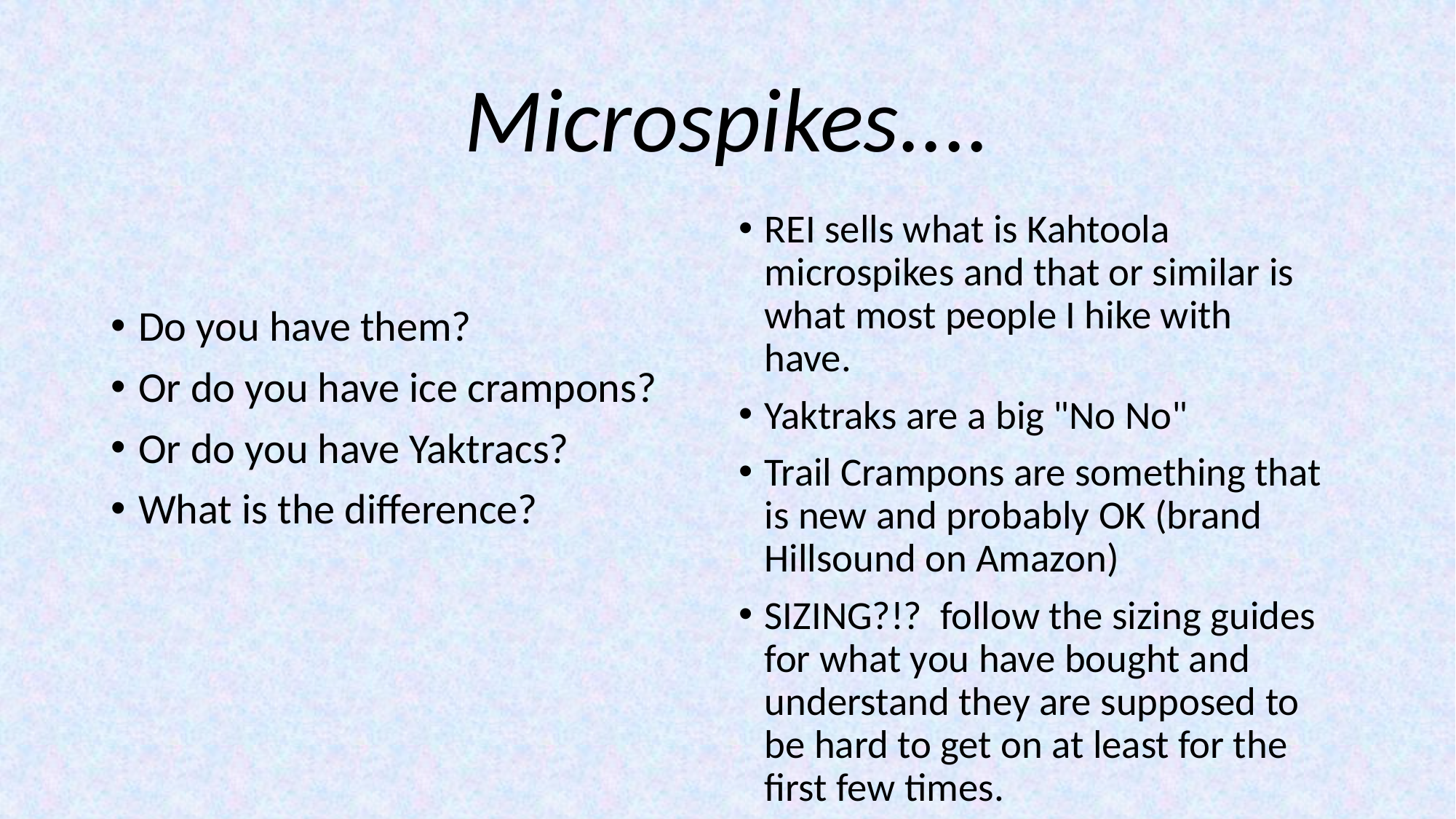

# Microspikes....
REI sells what is Kahtoola microspikes and that or similar is what most people I hike with have.
Yaktraks are a big "No No"
Trail Crampons are something that is new and probably OK (brand Hillsound on Amazon)
SIZING?!?  follow the sizing guides for what you have bought and understand they are supposed to be hard to get on at least for the first few times.

Do you have them?
Or do you have ice crampons?
Or do you have Yaktracs?
What is the difference?